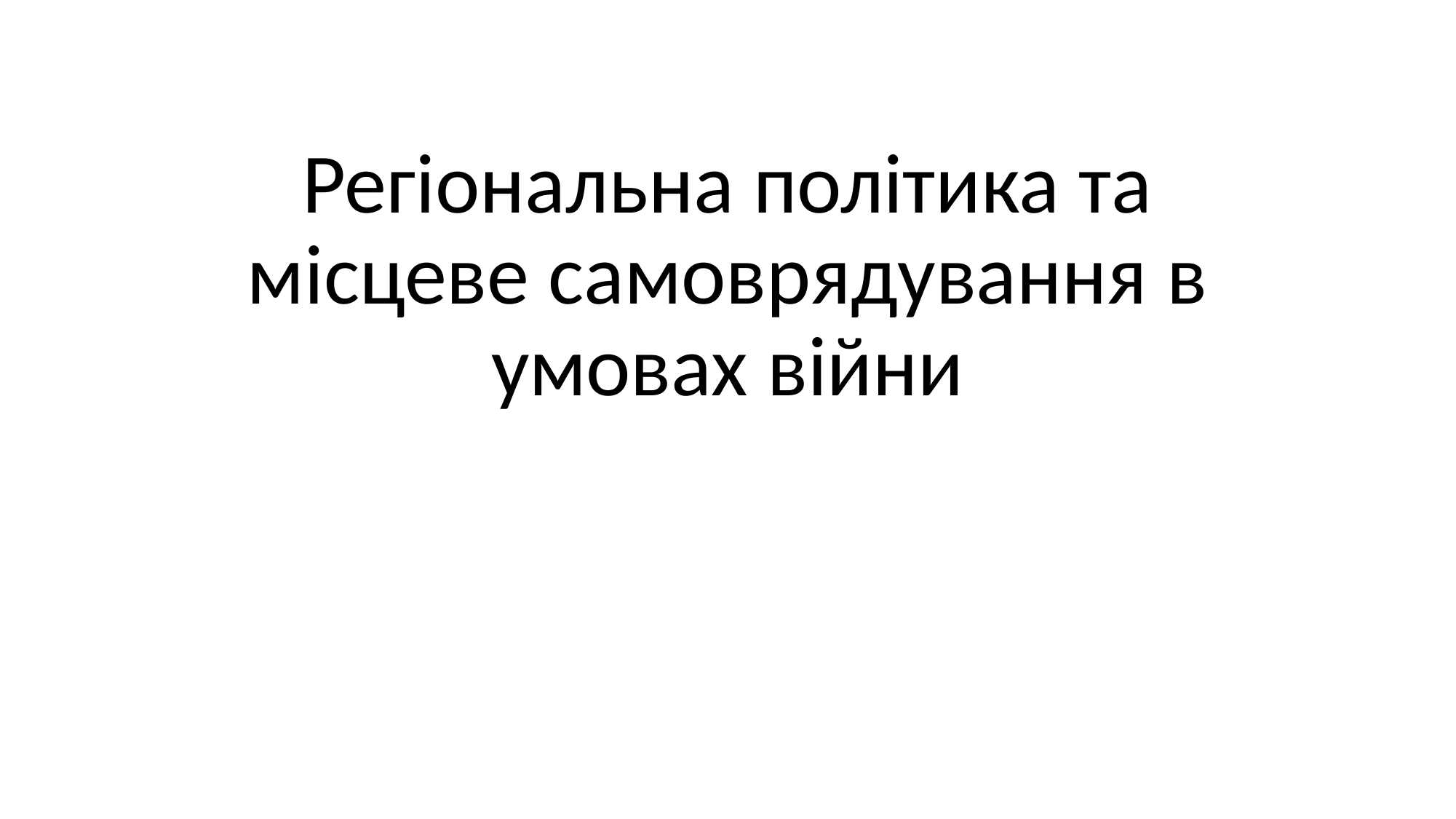

# Регіональна політика та місцеве самоврядування в умовах війни